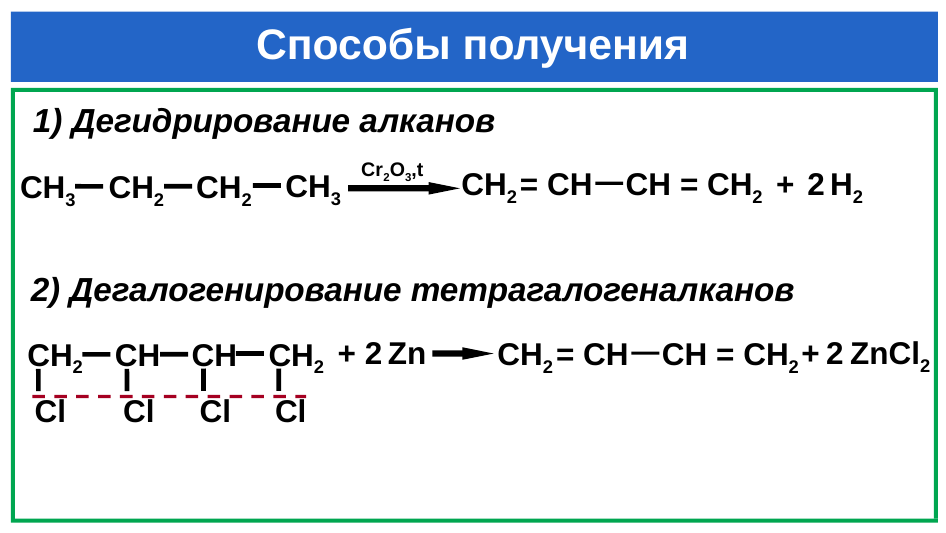

# Способы получения
1) Дегидрирование алканов
Cr2O3,t
2
Н2
+
= CH
= CH2
CH2
CH

CH3
CH3
CH2
CH2

2) Дегалогенирование тетрагалогеналканов
+
ZnCl2
2
+
Zn
2
= CH
= CH2
CH2
CH

CH2
CH2
CH
CH

Cl
Cl
Cl
Cl